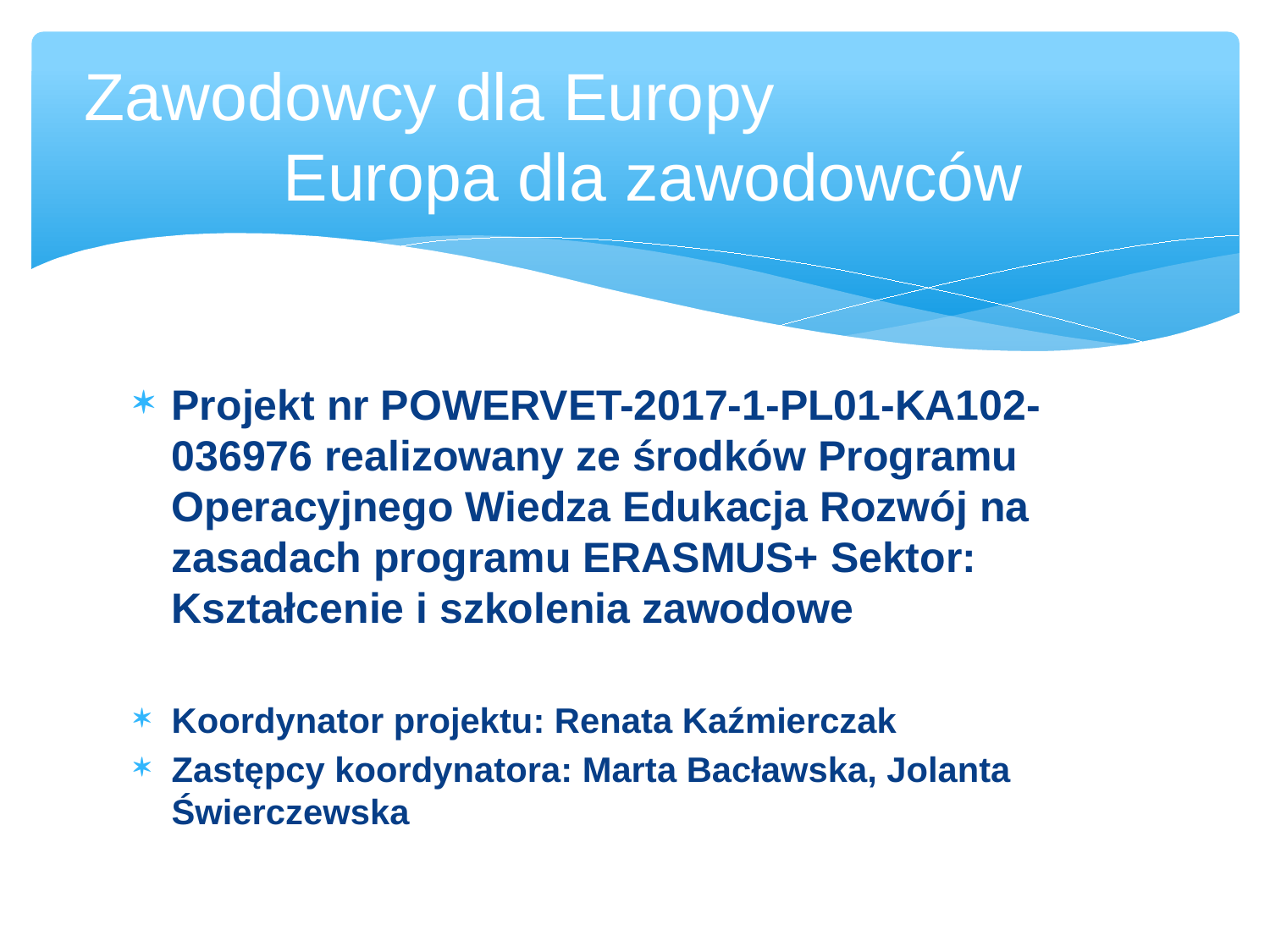

Zawodowcy dla Europy                         Europa dla zawodowców
Projekt nr POWERVET-2017-1-PL01-KA102-036976 realizowany ze środków Programu Operacyjnego Wiedza Edukacja Rozwój na zasadach programu ERASMUS+ Sektor: Kształcenie i szkolenia zawodowe

Koordynator projektu: Renata Kaźmierczak
Zastępcy koordynatora: Marta Bacławska, Jolanta Świerczewska